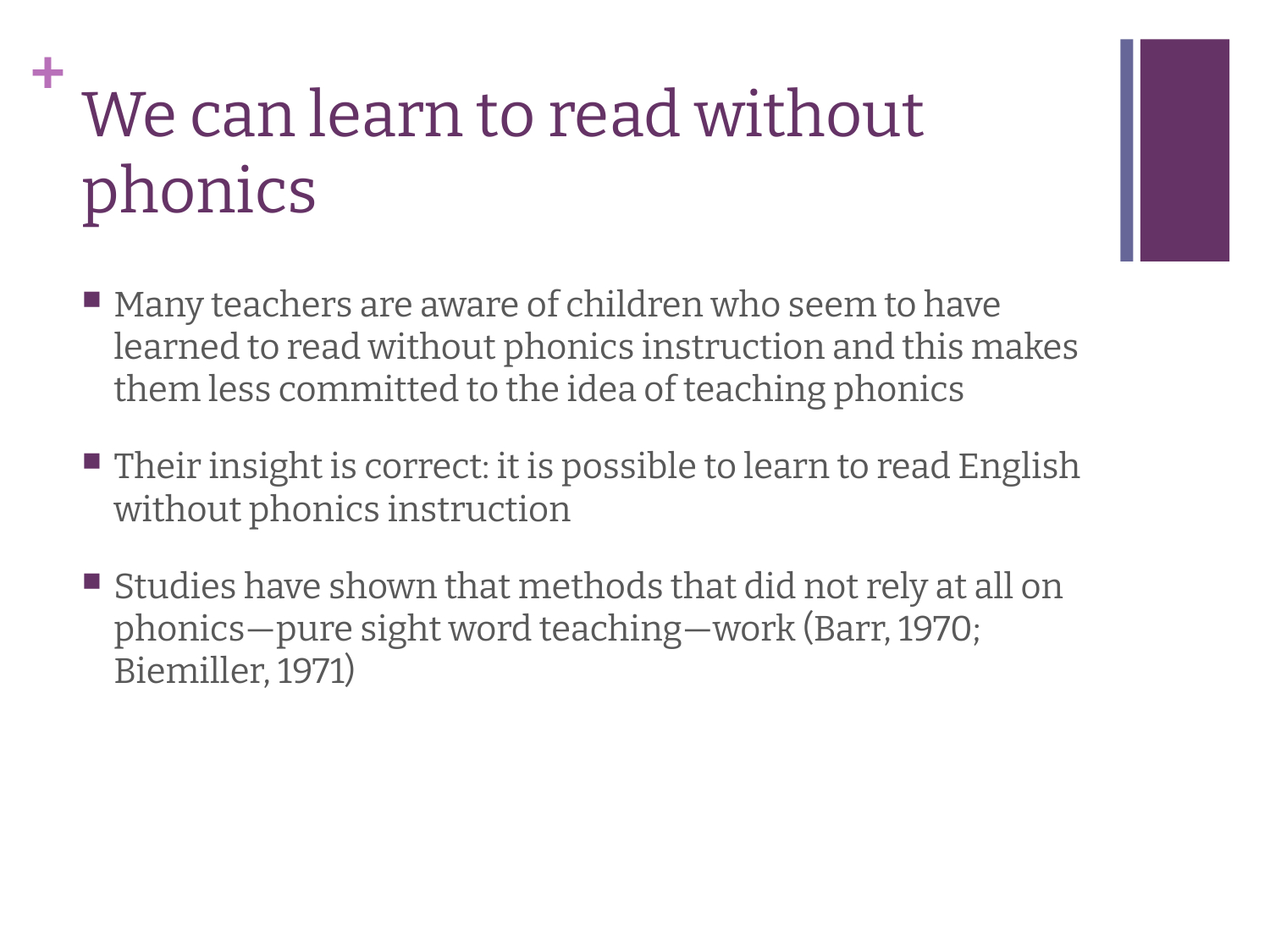

# We can learn to read without phonics
Many teachers are aware of children who seem to have learned to read without phonics instruction and this makes them less committed to the idea of teaching phonics
Their insight is correct: it is possible to learn to read English without phonics instruction
Studies have shown that methods that did not rely at all on phonics—pure sight word teaching—work (Barr, 1970; Biemiller, 1971)